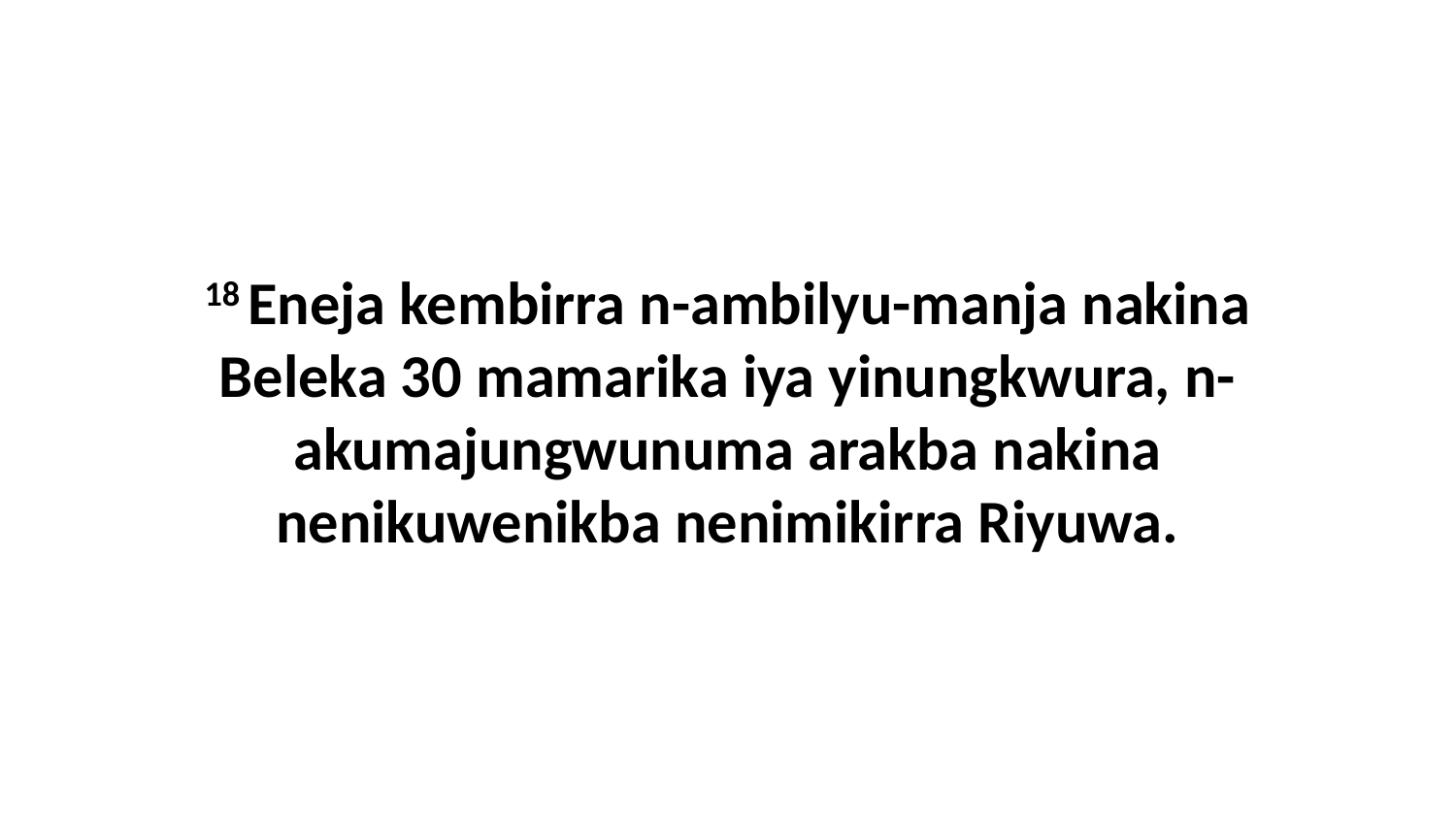

18 Eneja kembirra n-ambilyu-manja nakina Beleka 30 mamarika iya yinungkwura, n-akumajungwunuma arakba nakina nenikuwenikba nenimikirra Riyuwa.